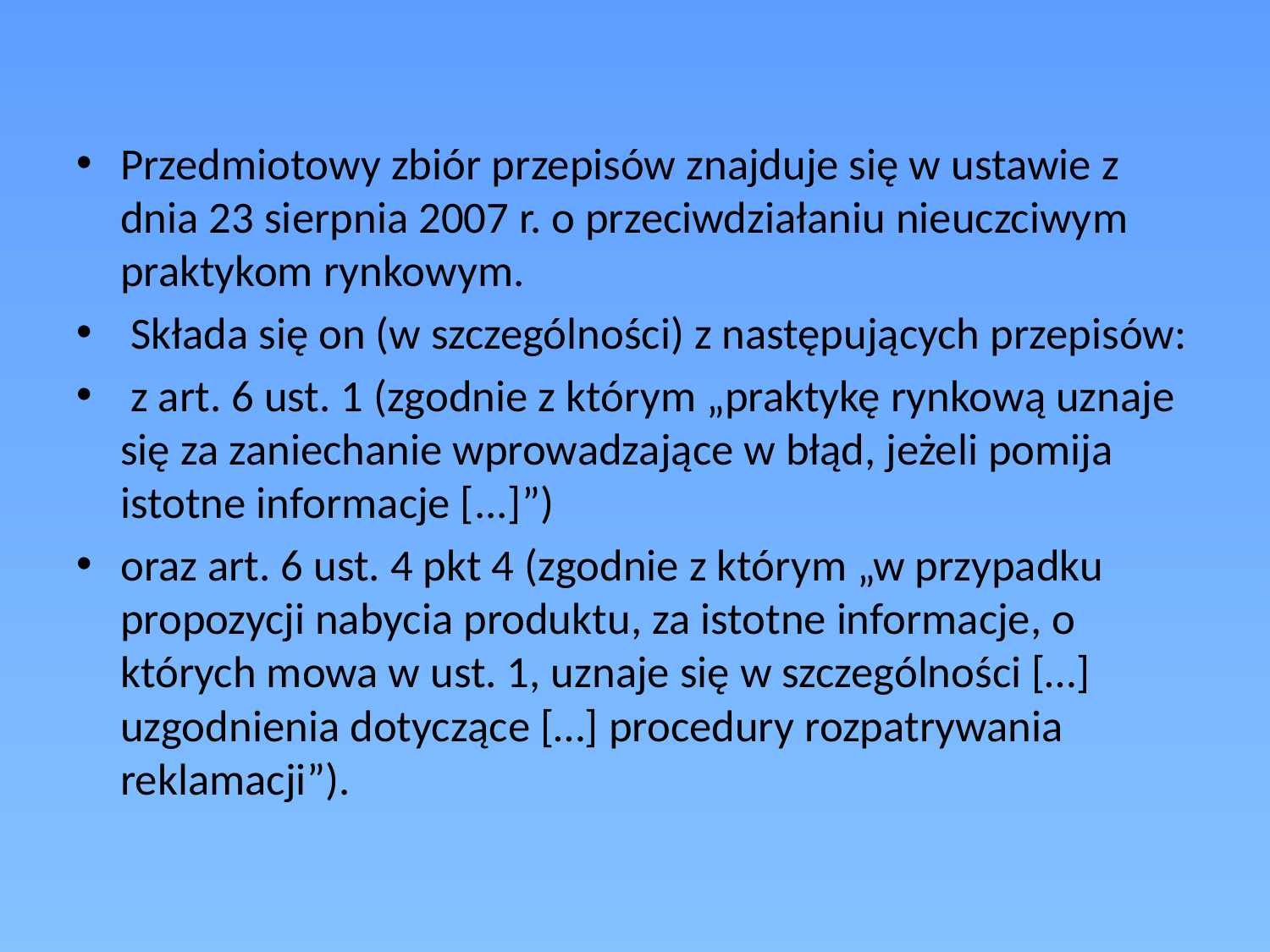

Przedmiotowy zbiór przepisów znajduje się w ustawie z dnia 23 sierpnia 2007 r. o przeciwdziałaniu nieuczciwym praktykom rynkowym.
 Składa się on (w szczególności) z następujących przepisów:
 z art. 6 ust. 1 (zgodnie z którym „praktykę rynkową uznaje się za zaniechanie wprowadzające w błąd, jeżeli pomija istotne informacje [...]”)
oraz art. 6 ust. 4 pkt 4 (zgodnie z którym „w przypadku propozycji nabycia produktu, za istotne informacje, o których mowa w ust. 1, uznaje się w szczególności […] uzgodnienia dotyczące […] procedury rozpatrywania reklamacji”).